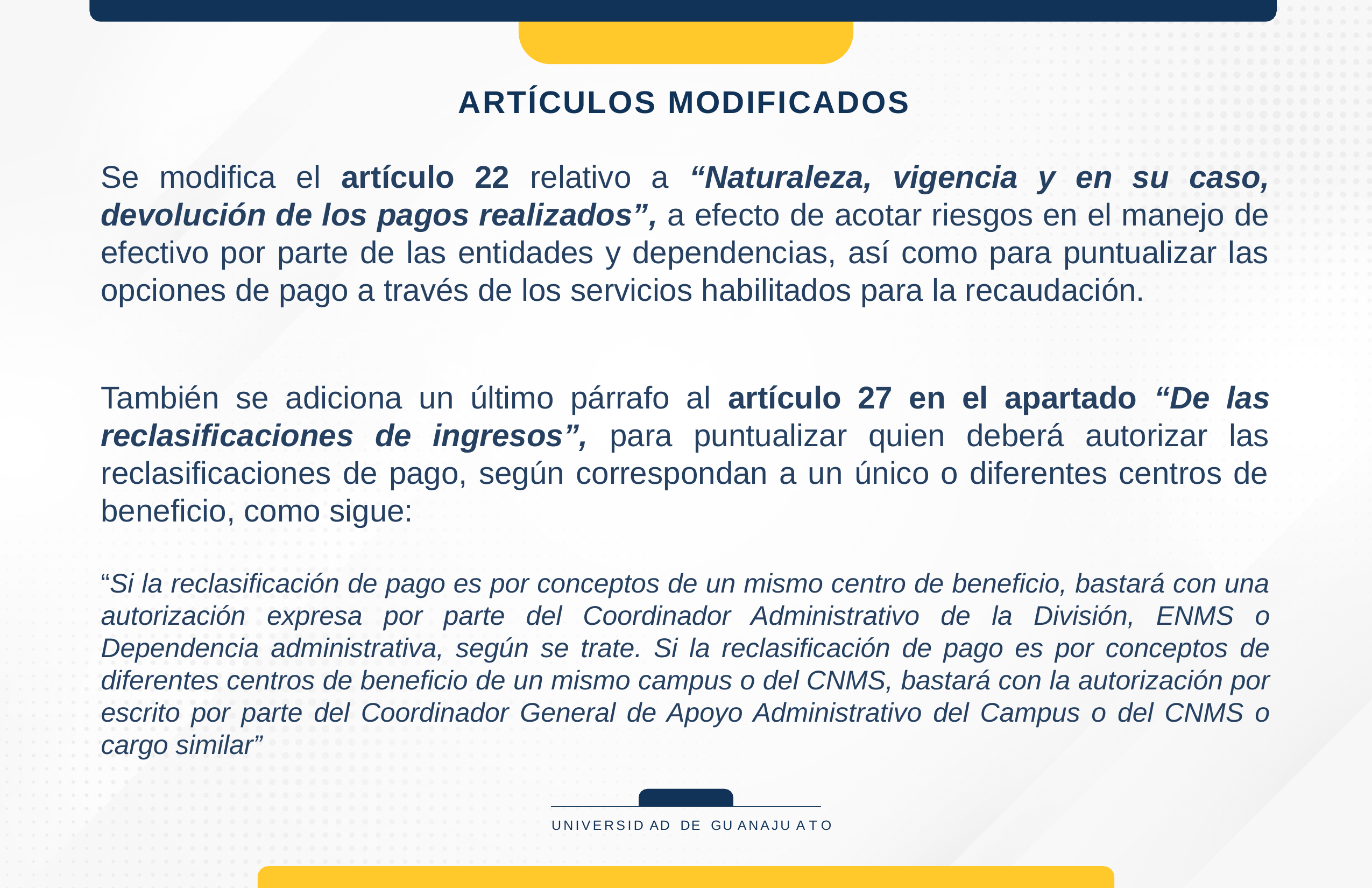

# ARTÍCULOS MODIFICADOS
Se modifica el artículo 22 relativo a “Naturaleza, vigencia y en su caso, devolución de los pagos realizados”, a efecto de acotar riesgos en el manejo de efectivo por parte de las entidades y dependencias, así como para puntualizar las opciones de pago a través de los servicios habilitados para la recaudación.

También se adiciona un último párrafo al artículo 27 en el apartado “De las reclasificaciones de ingresos”, para puntualizar quien deberá autorizar las reclasificaciones de pago, según correspondan a un único o diferentes centros de beneficio, como sigue:

“Si la reclasificación de pago es por conceptos de un mismo centro de beneficio, bastará con una autorización expresa por parte del Coordinador Administrativo de la División, ENMS o Dependencia administrativa, según se trate. Si la reclasificación de pago es por conceptos de diferentes centros de beneficio de un mismo campus o del CNMS, bastará con la autorización por escrito por parte del Coordinador General de Apoyo Administrativo del Campus o del CNMS o cargo similar”

UNIVERSID AD DE GU ANAJU A T O